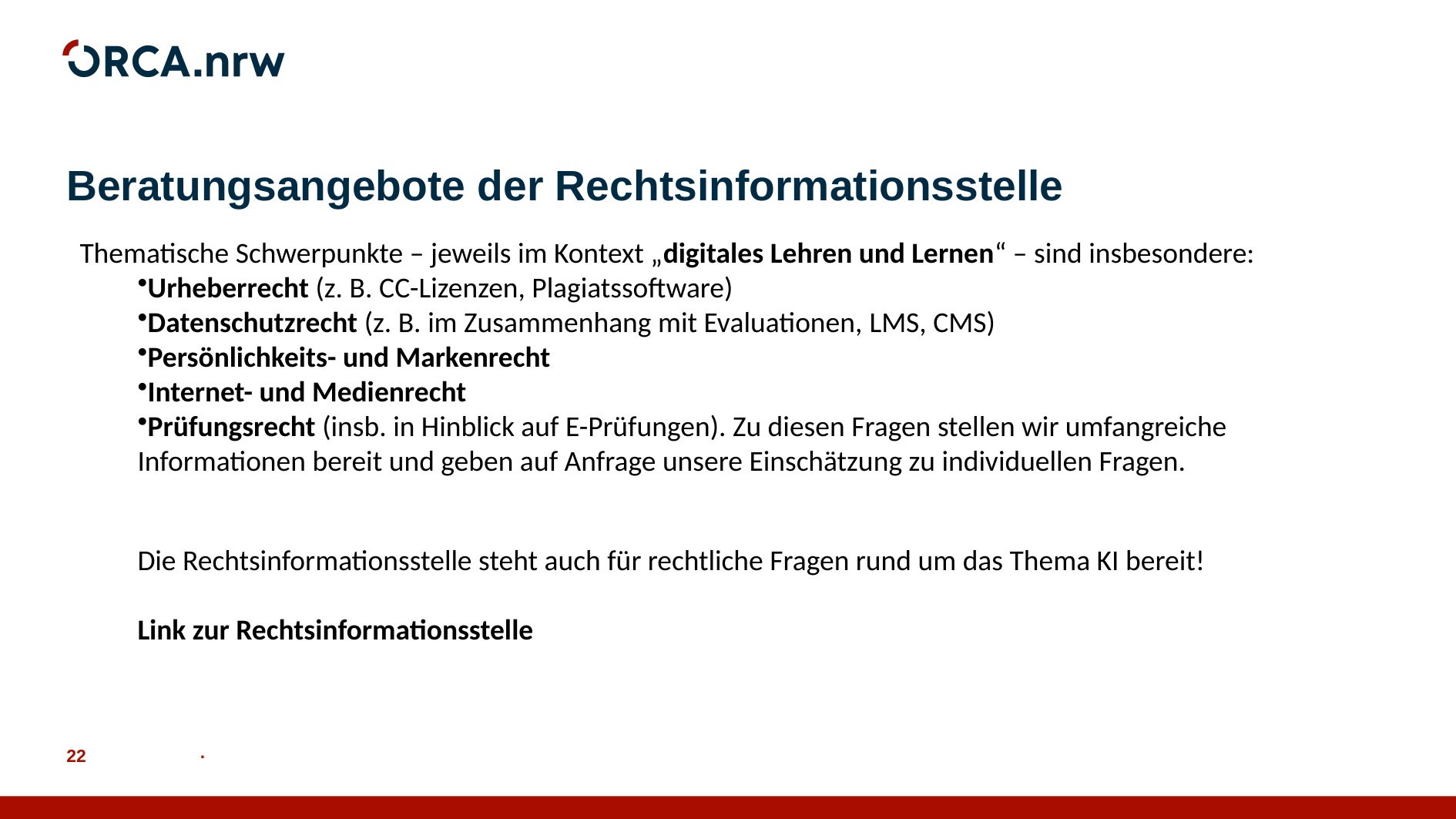

# Beratungsangebote der Rechtsinformationsstelle
Thematische Schwerpunkte – jeweils im Kontext „digitales Lehren und Lernen“ – sind insbesondere:
Urheberrecht (z. B. CC-Lizenzen, Plagiatssoftware)
Datenschutzrecht (z. B. im Zusammenhang mit Evaluationen, LMS, CMS)
Persönlichkeits- und Markenrecht
Internet- und Medienrecht
Prüfungsrecht (insb. in Hinblick auf E-Prüfungen). Zu diesen Fragen stellen wir umfangreiche
Informationen bereit und geben auf Anfrage unsere Einschätzung zu individuellen Fragen.

Die Rechtsinformationsstelle steht auch für rechtliche Fragen rund um das Thema KI bereit!

Link zur Rechtsinformationsstelle